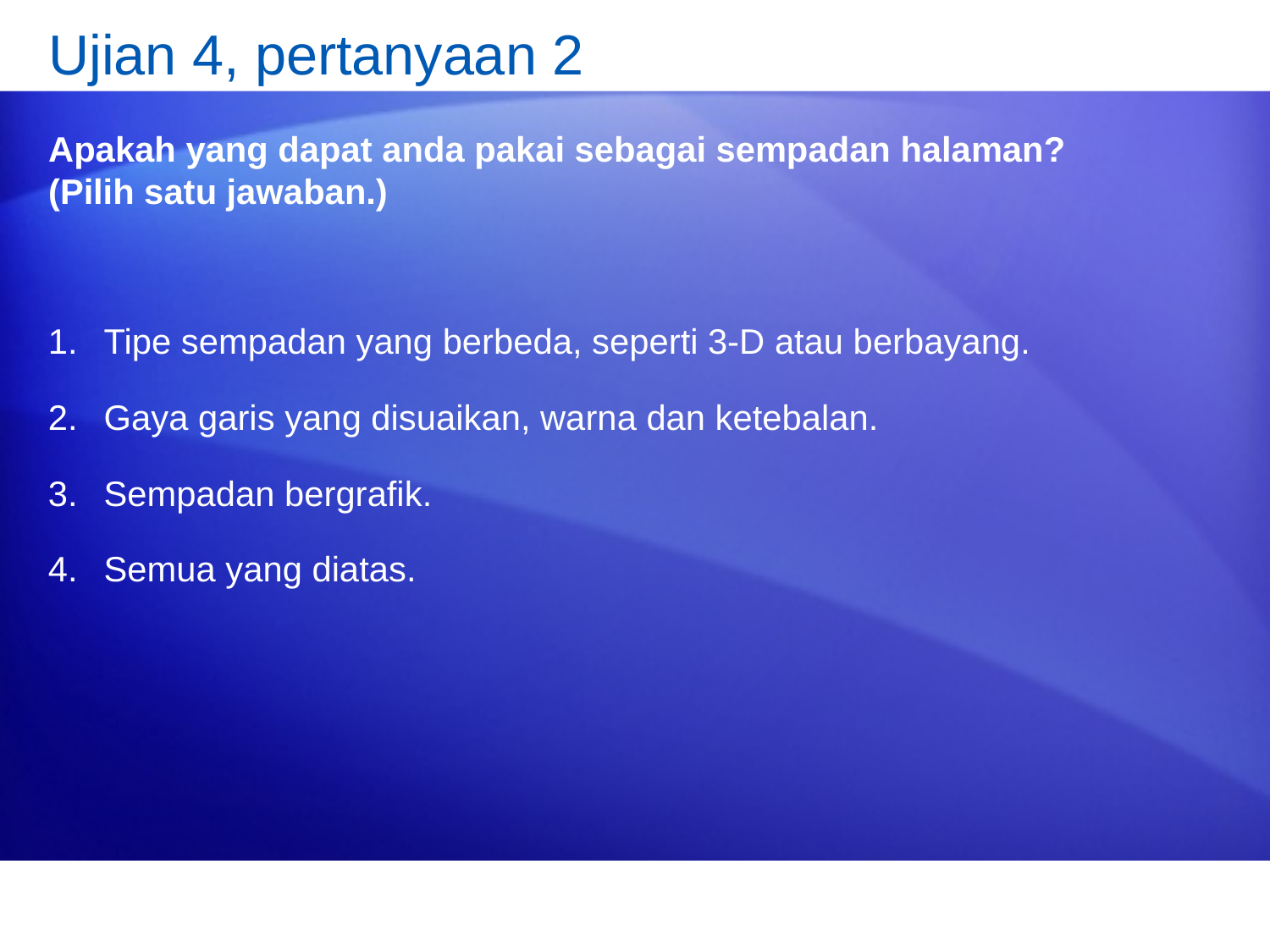

# Ujian 4, pertanyaan 2
Apakah yang dapat anda pakai sebagai sempadan halaman? (Pilih satu jawaban.)
Tipe sempadan yang berbeda, seperti 3-D atau berbayang.
Gaya garis yang disuaikan, warna dan ketebalan.
Sempadan bergrafik.
Semua yang diatas.